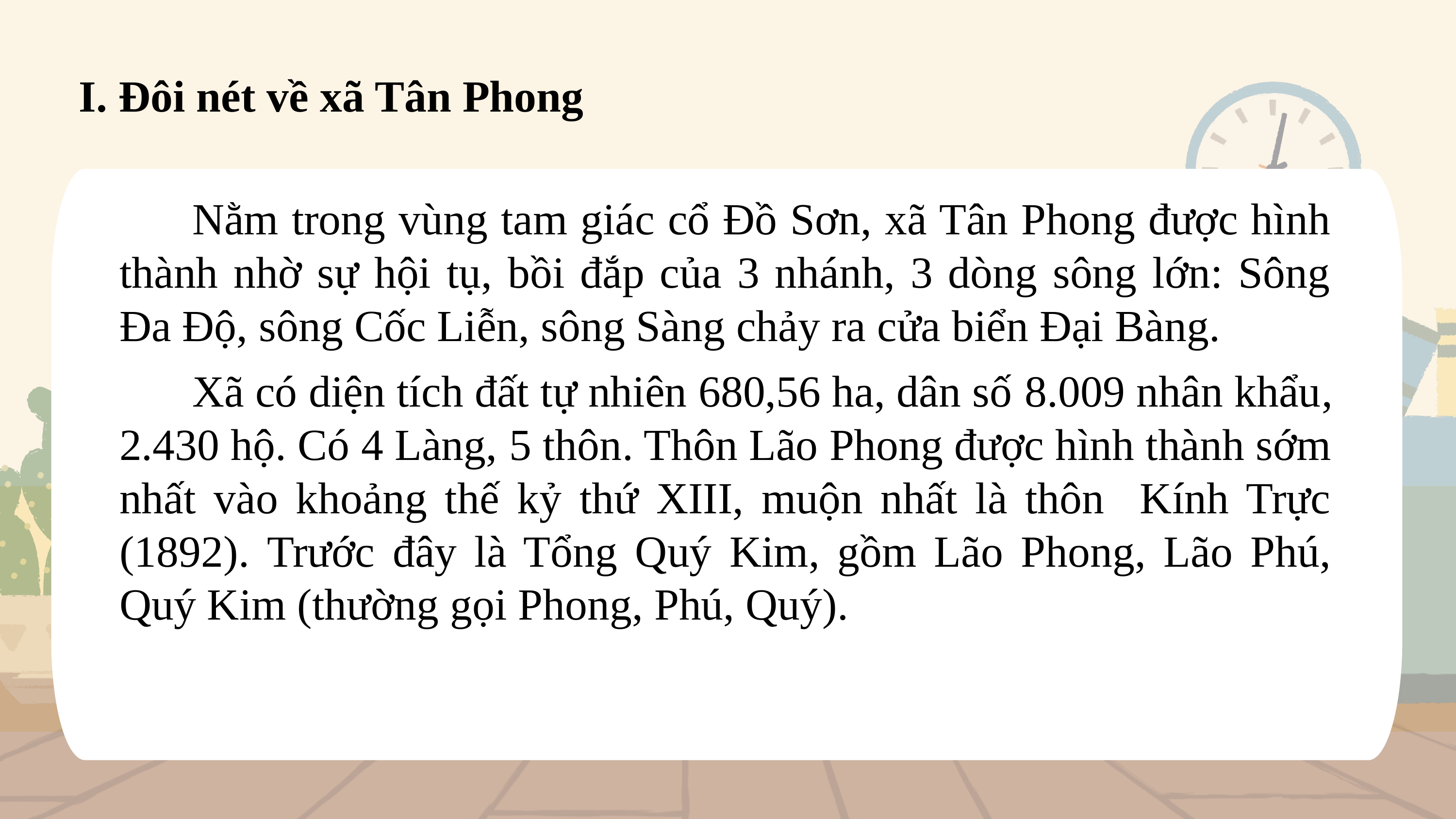

I. Đôi nét về xã Tân Phong

	Nằm trong vùng tam giác cổ Đồ Sơn, xã Tân Phong được hình thành nhờ sự hội tụ, bồi đắp của 3 nhánh, 3 dòng sông lớn: Sông Đa Độ, sông Cốc Liễn, sông Sàng chảy ra cửa biển Đại Bàng.
	Xã có diện tích đất tự nhiên 680,56 ha, dân số 8.009 nhân khẩu, 2.430 hộ. Có 4 Làng, 5 thôn. Thôn Lão Phong được hình thành sớm nhất vào khoảng thế kỷ thứ XIII, muộn nhất là thôn  Kính Trực (1892). Trước đây là Tổng Quý Kim, gồm Lão Phong, Lão Phú, Quý Kim (thường gọi Phong, Phú, Quý).